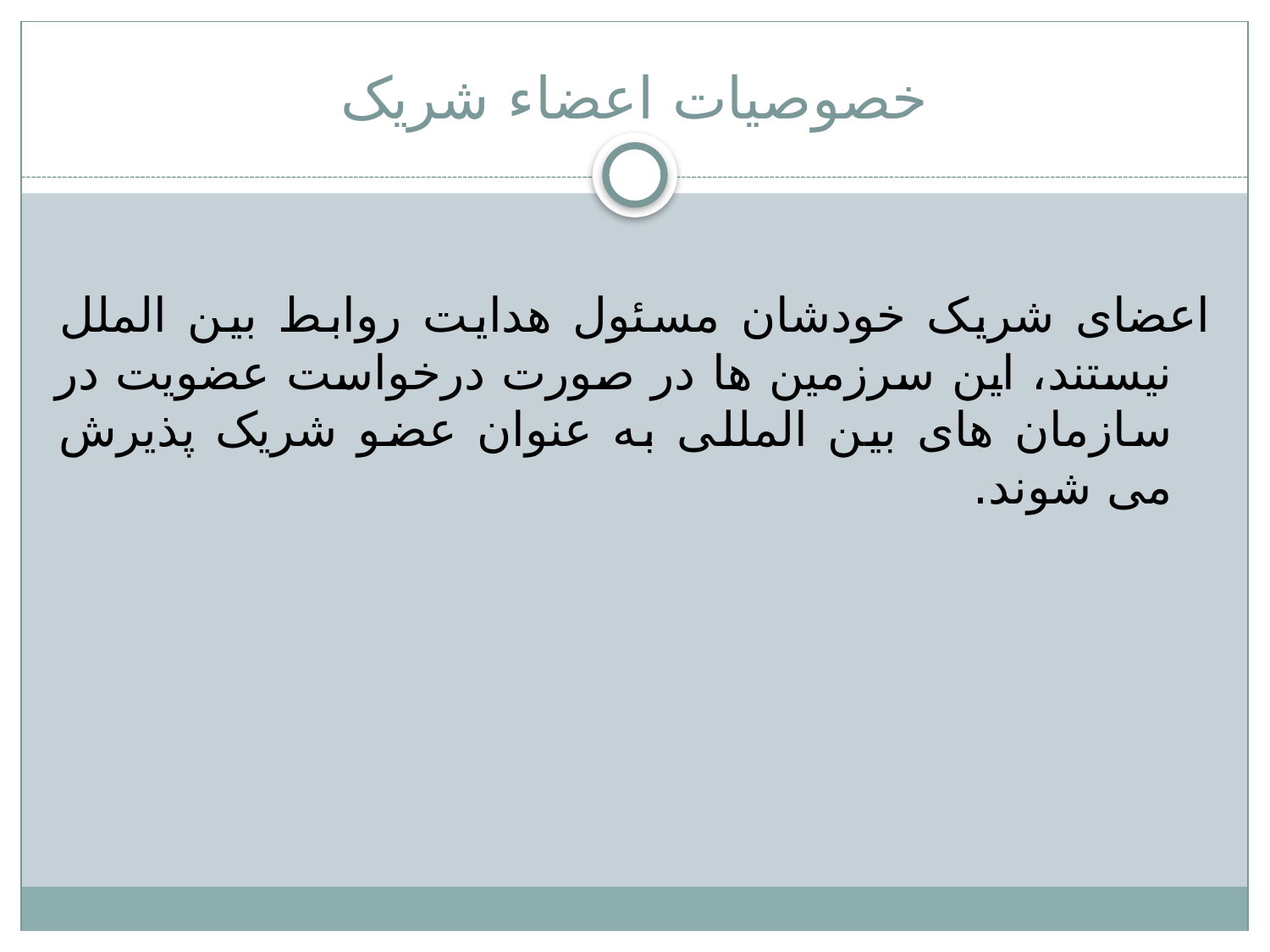

# خصوصیات اعضاء شریک

	اعضای شریک خودشان مسئول هدایت روابط بین الملل نیستند، این سرزمین ها در صورت درخواست عضویت در سازمان های بین المللی به عنوان عضو شریک پذیرش می شوند.